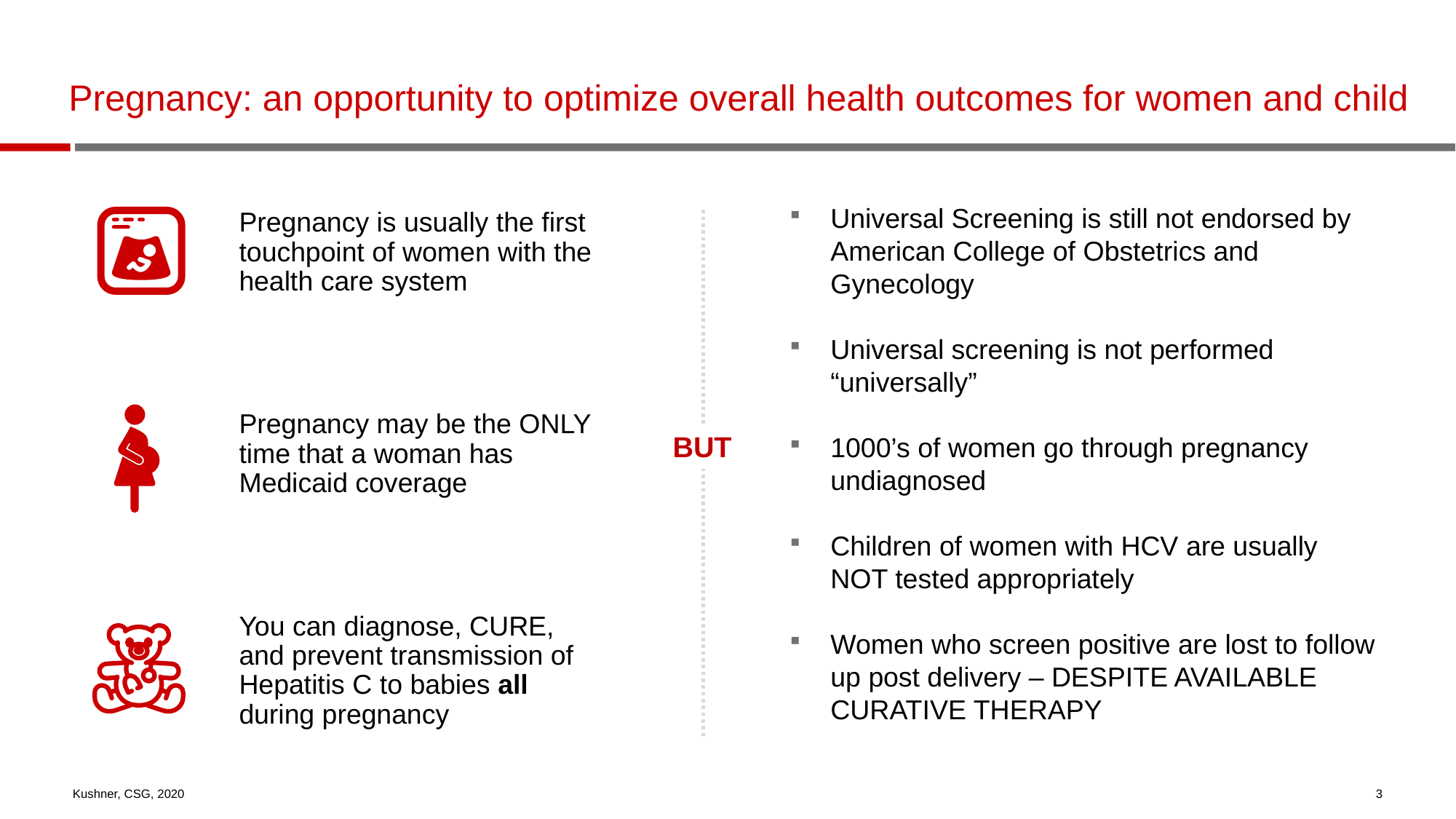

# Pregnancy: an opportunity to optimize overall health outcomes for women and child
Universal Screening is still not endorsed by American College of Obstetrics and Gynecology

Universal screening is not performed “universally”

1000’s of women go through pregnancy undiagnosed

Children of women with HCV are usually NOT tested appropriately

Women who screen positive are lost to follow up post delivery – DESPITE AVAILABLE CURATIVE THERAPY

Pregnancy is usually the first touchpoint of women with the health care system

Pregnancy may be the ONLY time that a woman has Medicaid coverage

You can diagnose, CURE, and prevent transmission of Hepatitis C to babies all during pregnancy

BUT

Kushner, CSG, 2020